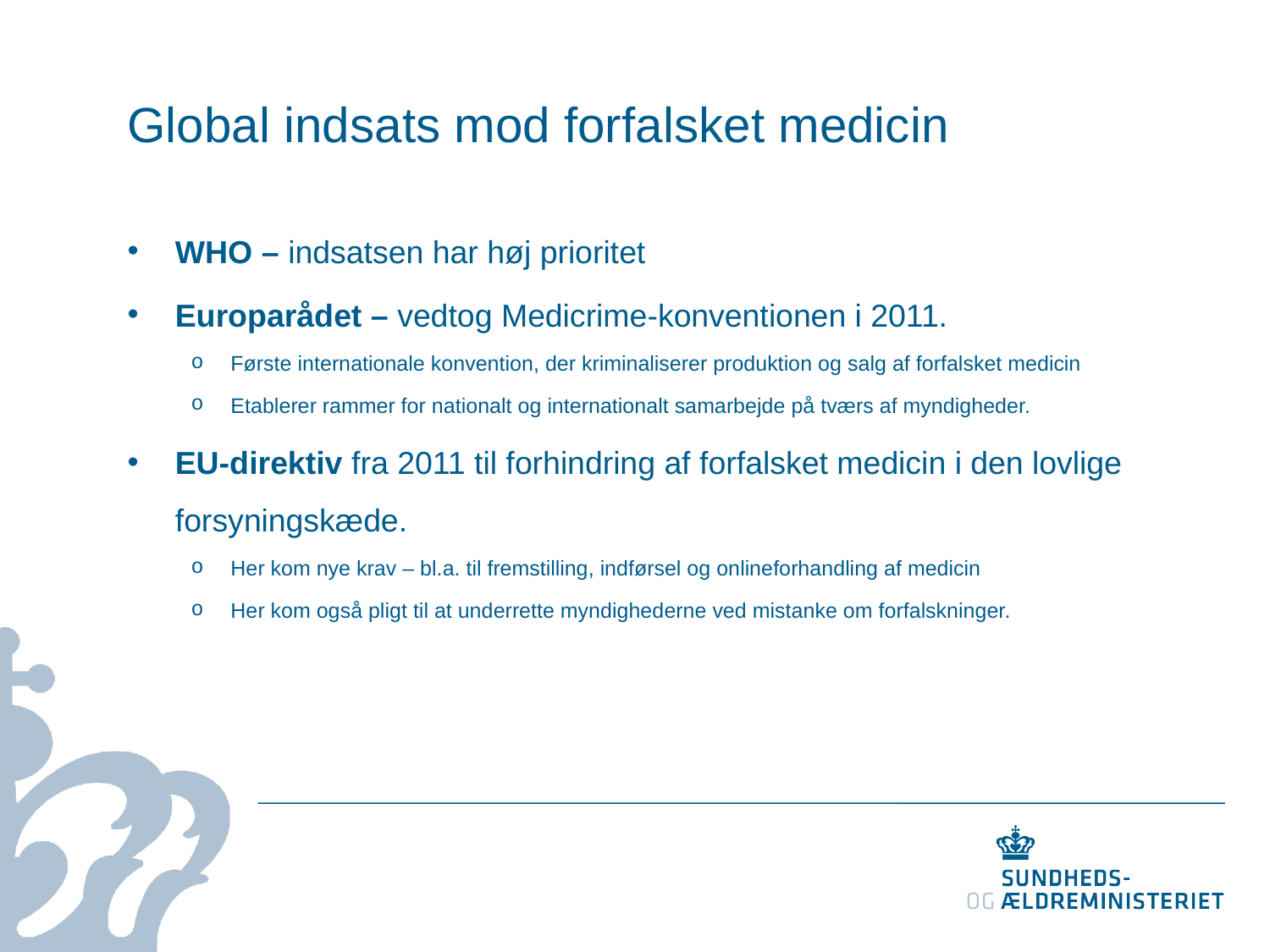

# Global indsats mod forfalsket medicin
WHO – indsatsen har høj prioritet
Europarådet – vedtog Medicrime-konventionen i 2011.
Første internationale konvention, der kriminaliserer produktion og salg af forfalsket medicin
Etablerer rammer for nationalt og internationalt samarbejde på tværs af myndigheder.
EU-direktiv fra 2011 til forhindring af forfalsket medicin i den lovlige forsyningskæde.
Her kom nye krav – bl.a. til fremstilling, indførsel og onlineforhandling af medicin
Her kom også pligt til at underrette myndighederne ved mistanke om forfalskninger.